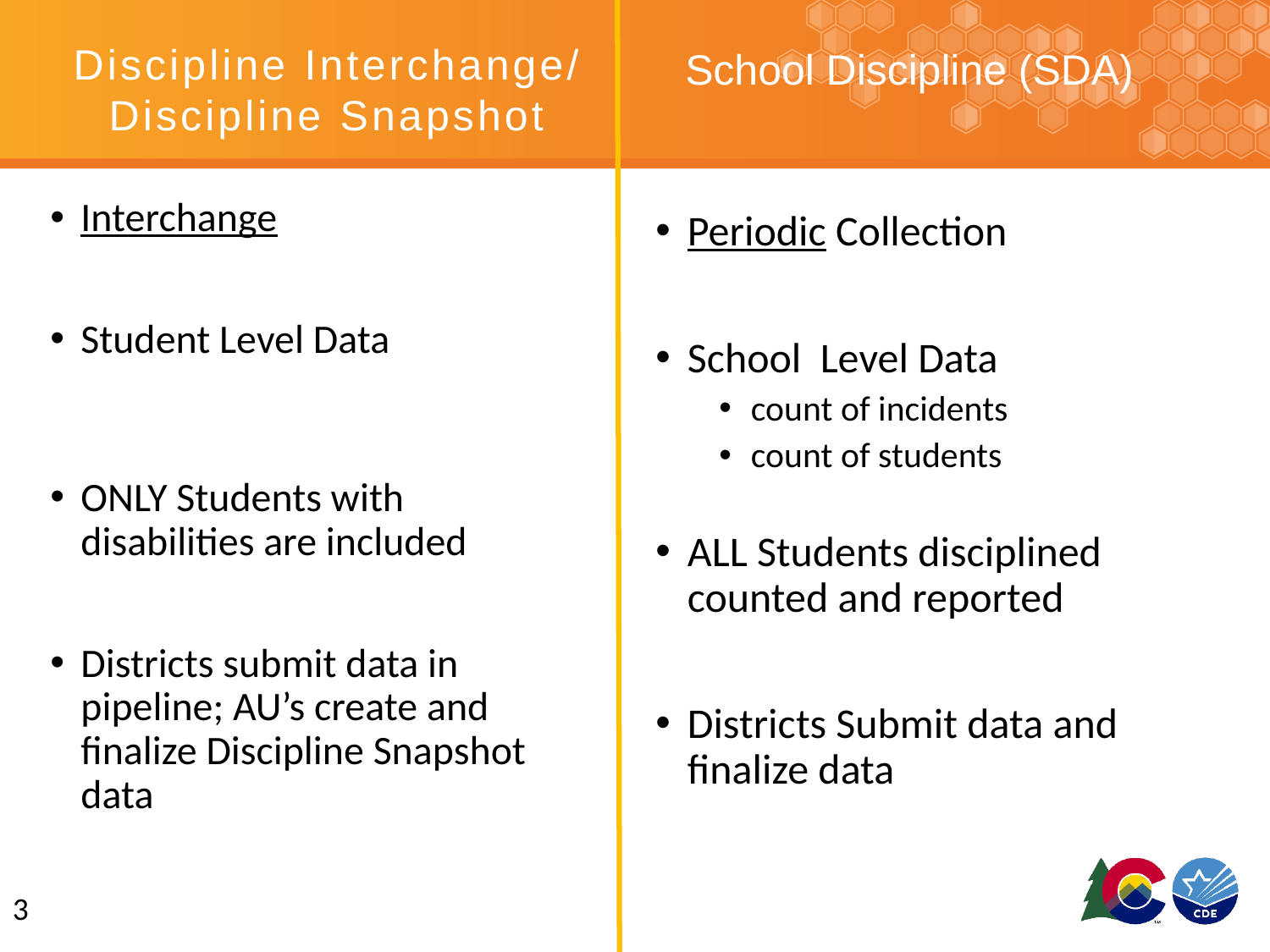

Discipline Interchange/
Discipline Snapshot
# School Discipline (SDA)
Interchange

Student Level Data

ONLY Students with disabilities are included

Districts submit data in pipeline; AU’s create and finalize Discipline Snapshot data

Periodic Collection

School  Level Data
count of incidents
count of students

ALL Students disciplined counted and reported

Districts Submit data and finalize data
3